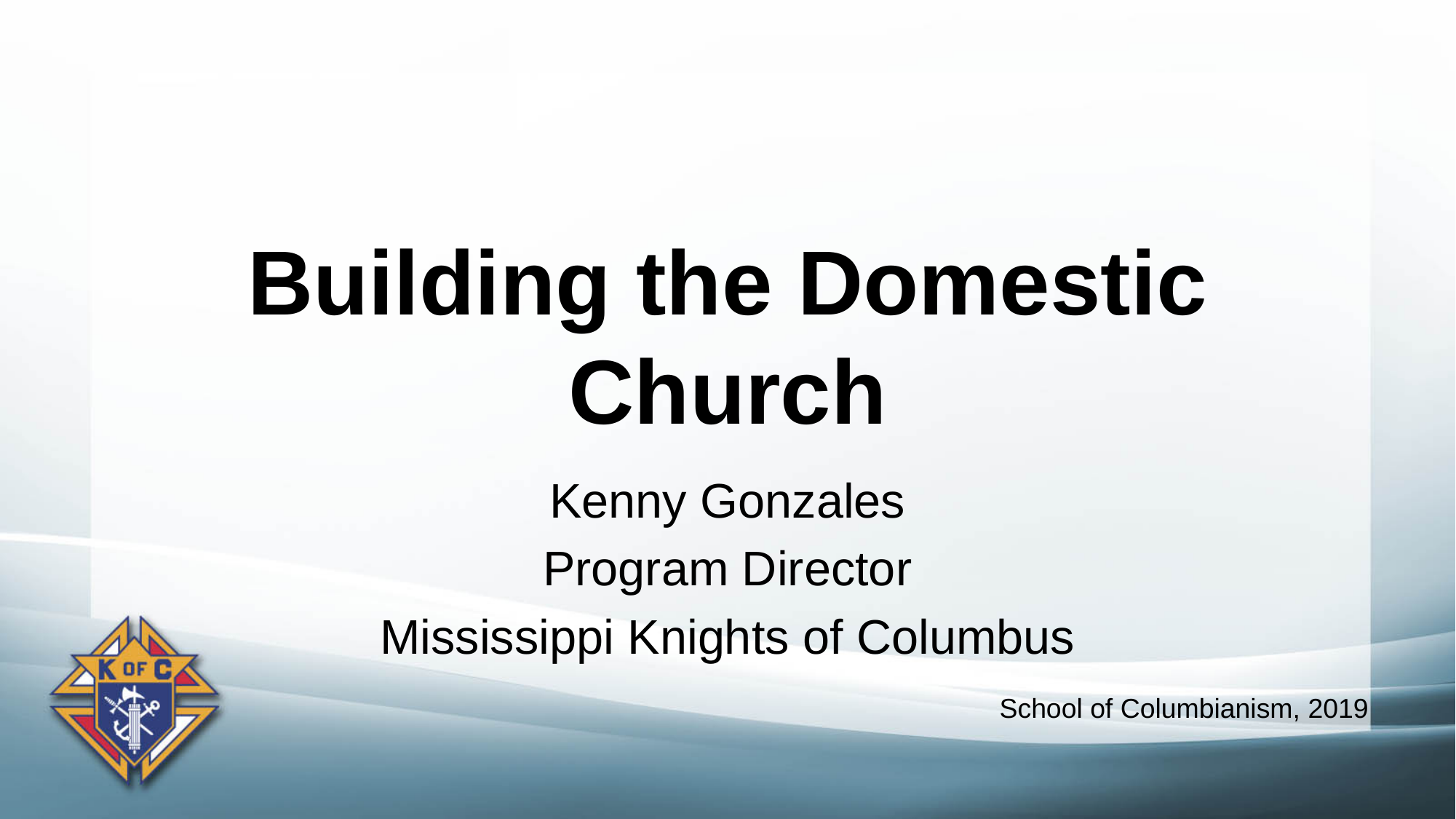

# Building the Domestic Church
Kenny Gonzales
Program Director
Mississippi Knights of Columbus
School of Columbianism, 2019